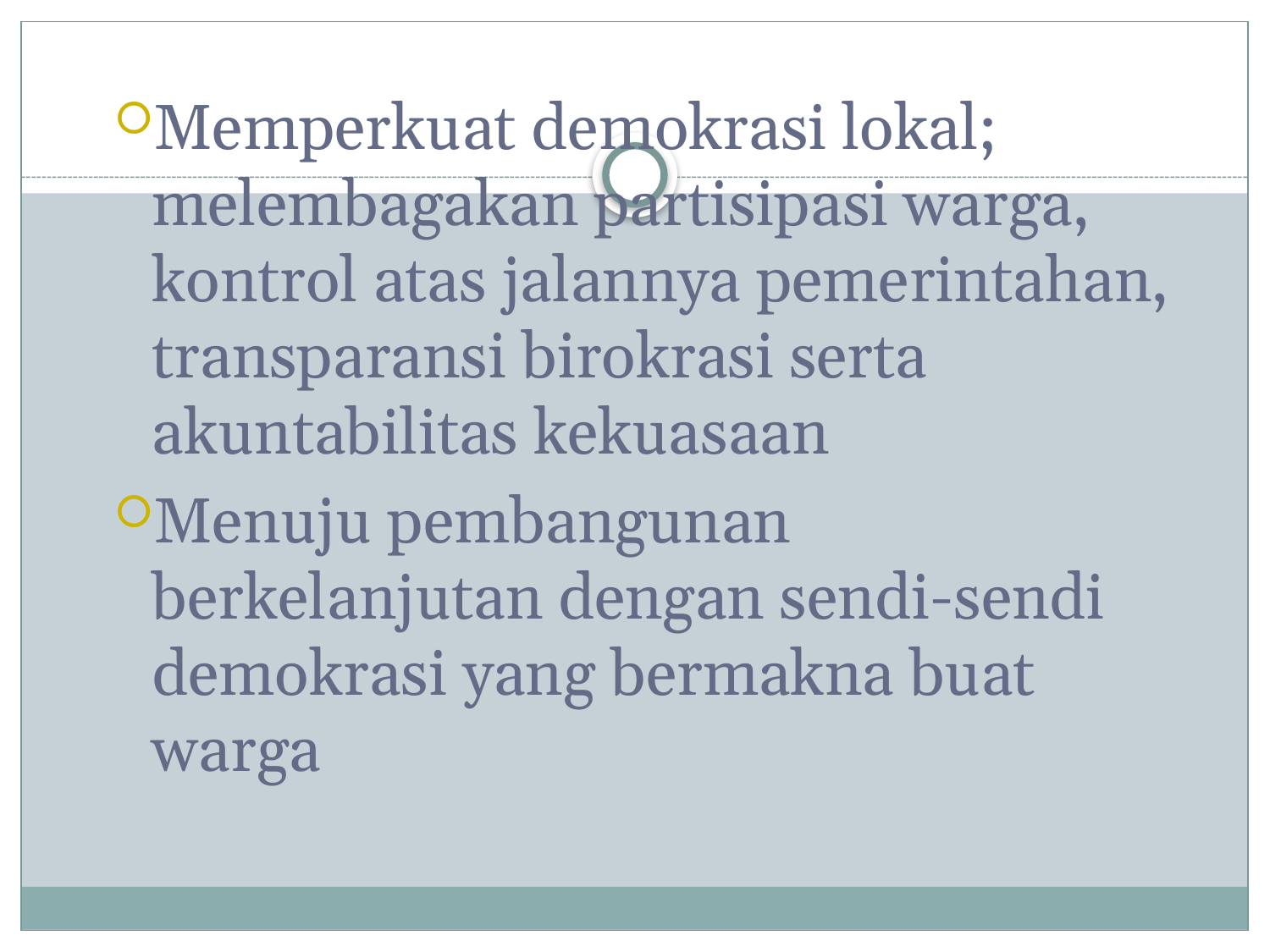

Memperkuat demokrasi lokal; melembagakan partisipasi warga, kontrol atas jalannya pemerintahan, transparansi birokrasi serta akuntabilitas kekuasaan
Menuju pembangunan berkelanjutan dengan sendi-sendi demokrasi yang bermakna buat warga